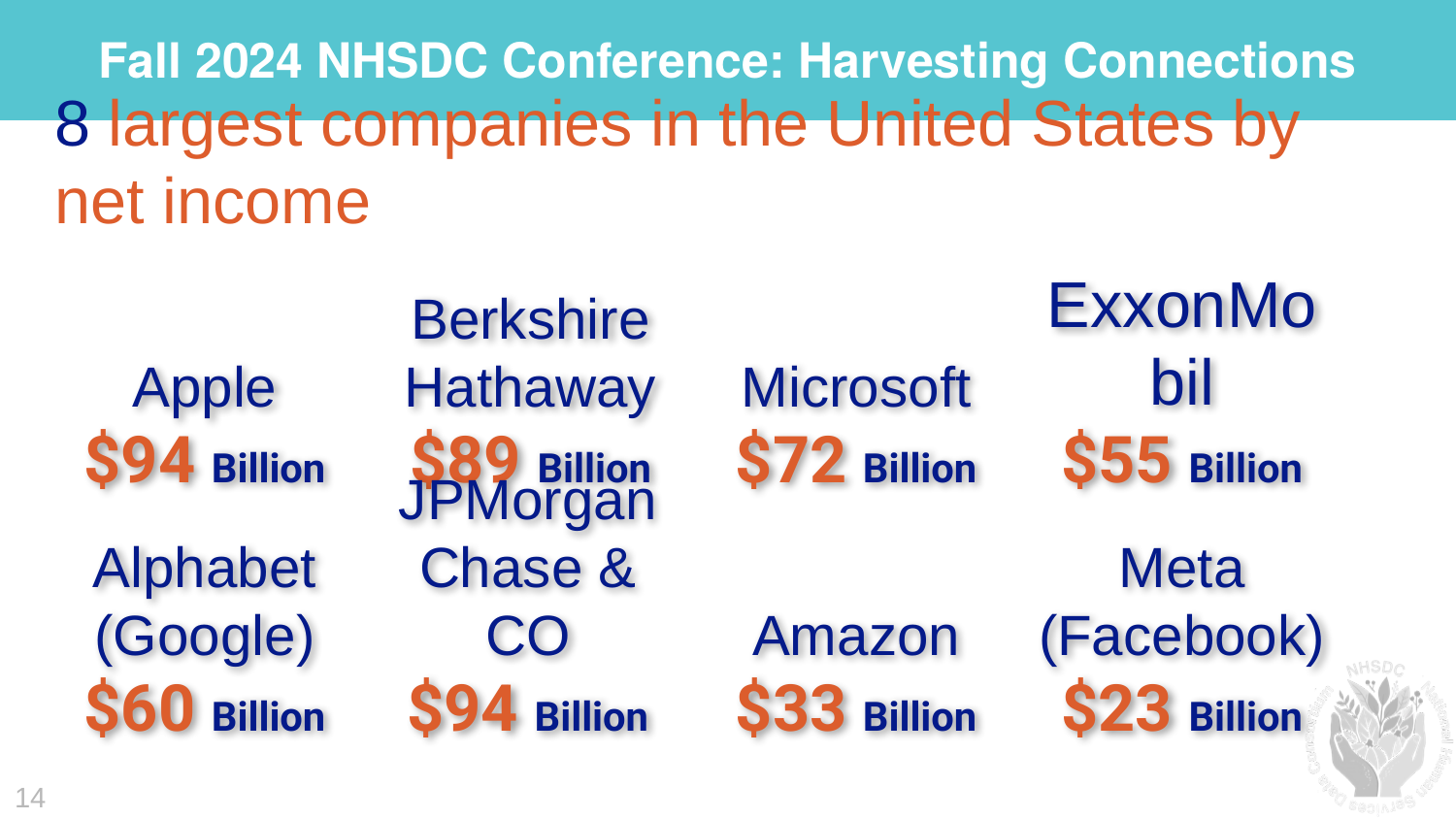

8 largest companies in the United States by net income
Berkshire Hathaway
$89 Billion
Microsoft
$72 Billion
ExxonMobil
$55 Billion
Apple
$94 Billion
Alphabet (Google)
$60 Billion
JPMorgan Chase & CO
$94 Billion
Meta
(Facebook)
$23 Billion
Amazon
$33 Billion
14